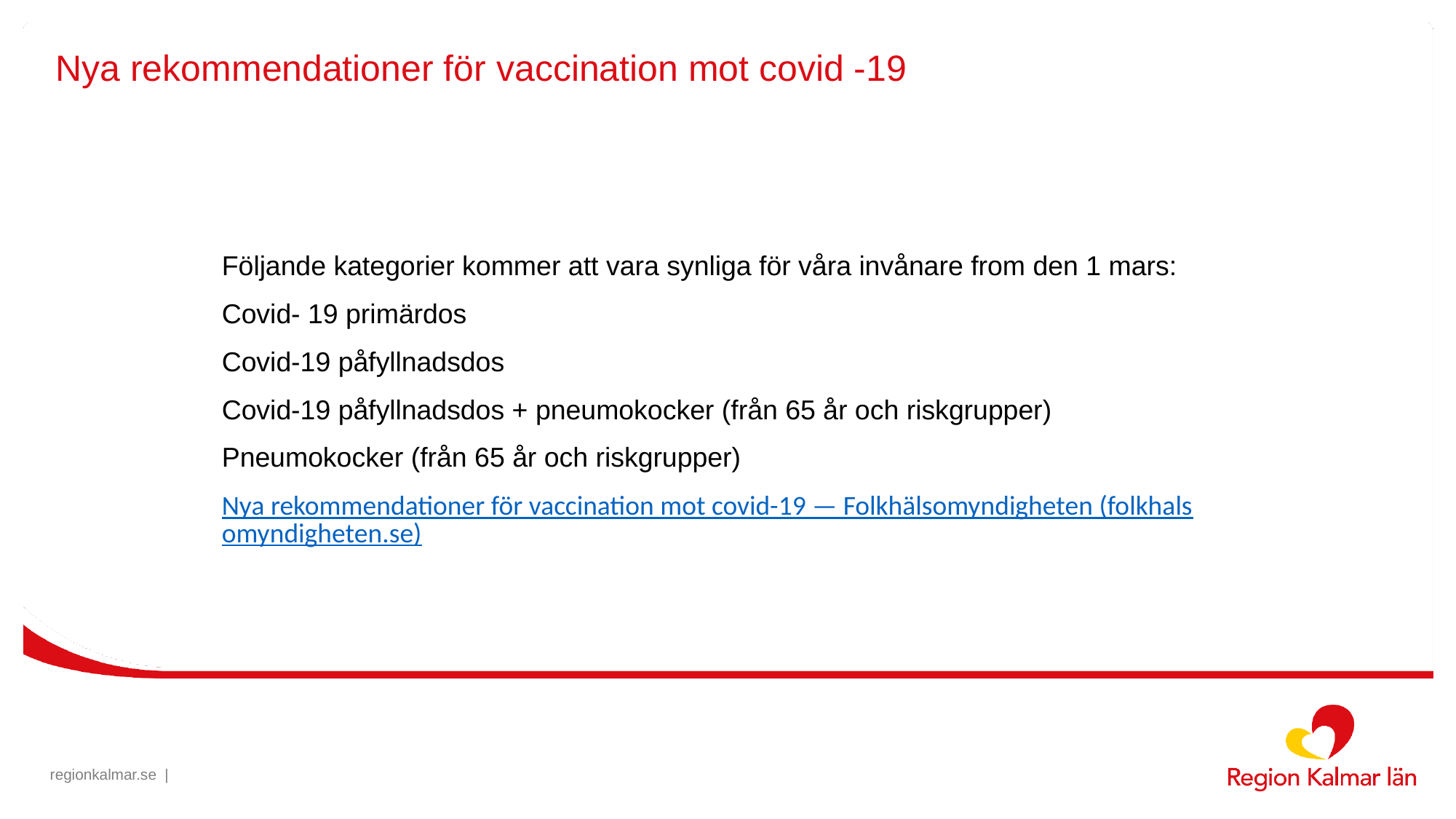

# Nya rekommendationer för vaccination mot covid -19

Följande kategorier kommer att vara synliga för våra invånare from den 1 mars:
Covid- 19 primärdos
Covid-19 påfyllnadsdos
Covid-19 påfyllnadsdos + pneumokocker (från 65 år och riskgrupper)
Pneumokocker (från 65 år och riskgrupper)
Nya rekommendationer för vaccination mot covid-19 — Folkhälsomyndigheten (folkhalsomyndigheten.se)